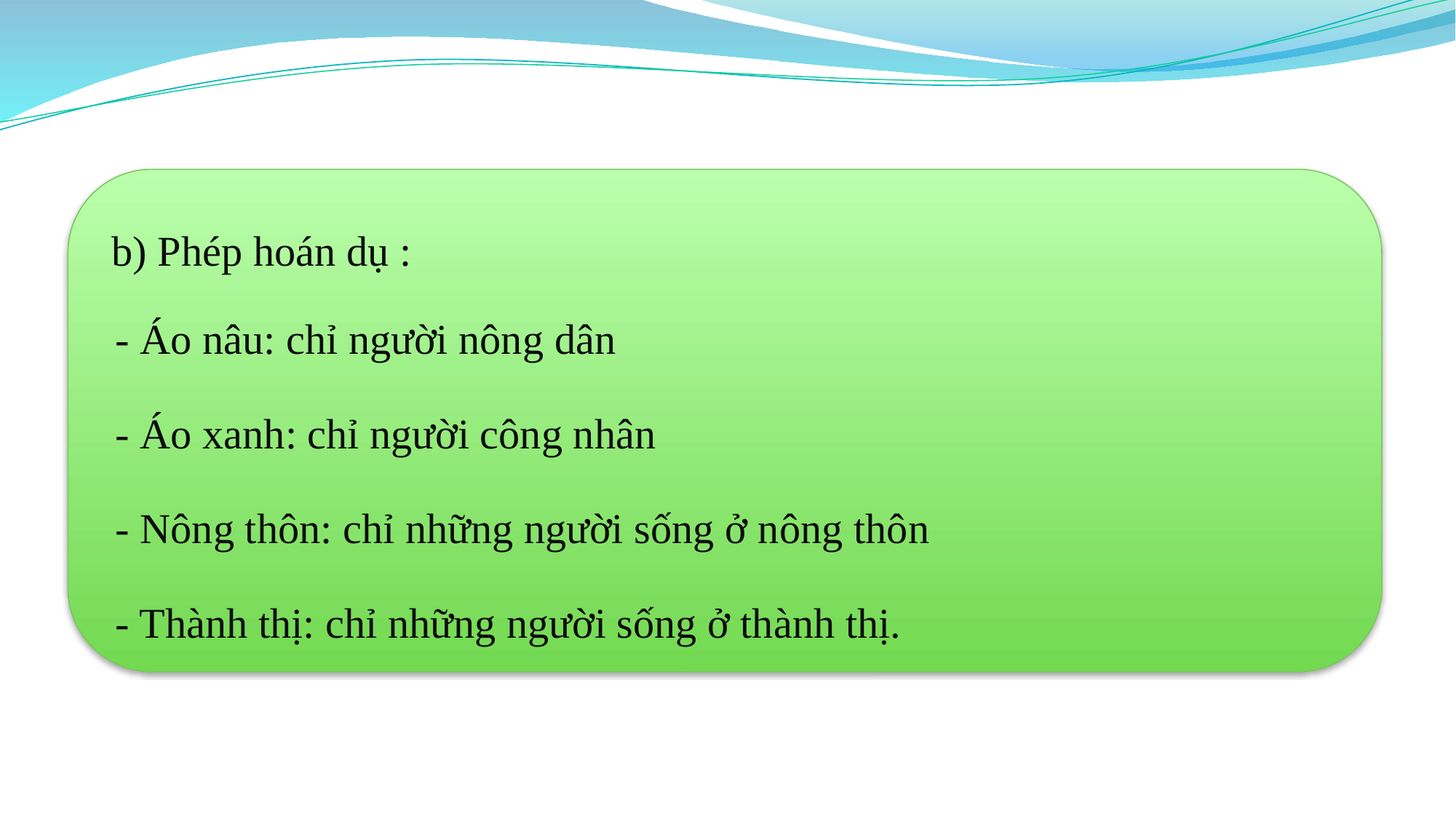

b) Phép hoán dụ :
- Áo nâu: chỉ người nông dân
- Áo xanh: chỉ người công nhân
- Nông thôn: chỉ những người sống ở nông thôn
- Thành thị: chỉ những người sống ở thành thị.